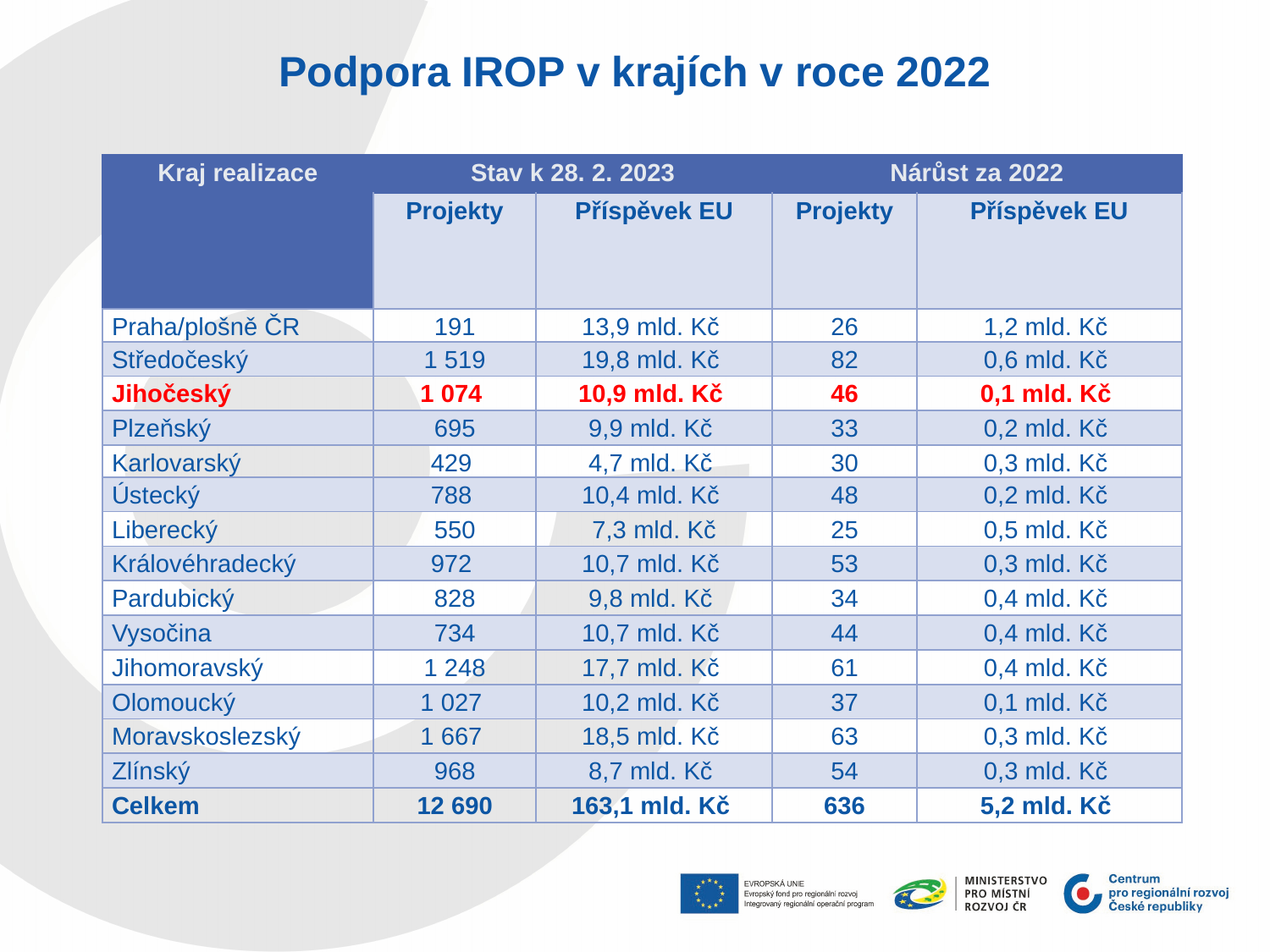

Podpora IROP v krajích v roce 2022

| Kraj realizace | Stav k 28. 2. 2023 |  | Nárůst za 2022 |  |
| --- | --- | --- | --- | --- |
|  | Projekty | Příspěvek EU | Projekty | Příspěvek EU |
| Praha/plošně ČR | 191 | 13,9 mld. Kč | 26 | 1,2 mld. Kč |
| Středočeský | 1 519 | 19,8 mld. Kč | 82 | 0,6 mld. Kč |
| Jihočeský | 1 074 | 10,9 mld. Kč | 46 | 0,1 mld. Kč |
| Plzeňský | 695 | 9,9 mld. Kč | 33 | 0,2 mld. Kč |
| Karlovarský | 429 | 4,7 mld. Kč | 30 | 0,3 mld. Kč |
| Ústecký | 788 | 10,4 mld. Kč | 48 | 0,2 mld. Kč |
| Liberecký | 550 | 7,3 mld. Kč | 25 | 0,5 mld. Kč |
| Královéhradecký | 972 | 10,7 mld. Kč | 53 | 0,3 mld. Kč |
| Pardubický | 828 | 9,8 mld. Kč | 34 | 0,4 mld. Kč |
| Vysočina | 734 | 10,7 mld. Kč | 44 | 0,4 mld. Kč |
| Jihomoravský | 1 248 | 17,7 mld. Kč | 61 | 0,4 mld. Kč |
| Olomoucký | 1 027 | 10,2 mld. Kč | 37 | 0,1 mld. Kč |
| Moravskoslezský | 1 667 | 18,5 mld. Kč | 63 | 0,3 mld. Kč |
| Zlínský | 968 | 8,7 mld. Kč | 54 | 0,3 mld. Kč |
| Celkem | 12 690 | 163,1 mld. Kč | 636 | 5,2 mld. Kč |